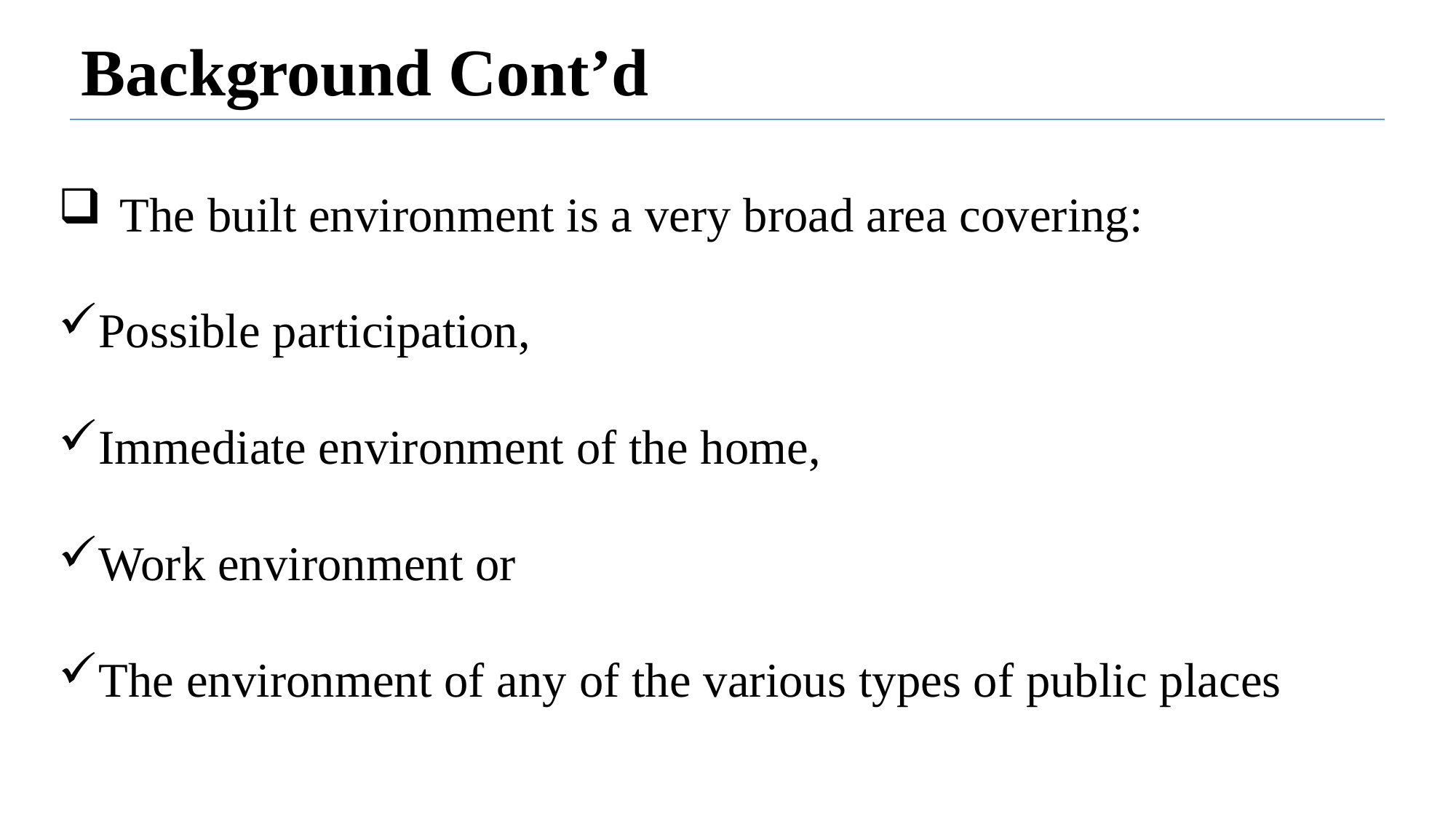

# Background Cont’d

The built environment is a very broad area covering:

Possible participation,

Immediate environment of the home,

Work environment or

The environment of any of the various types of public places